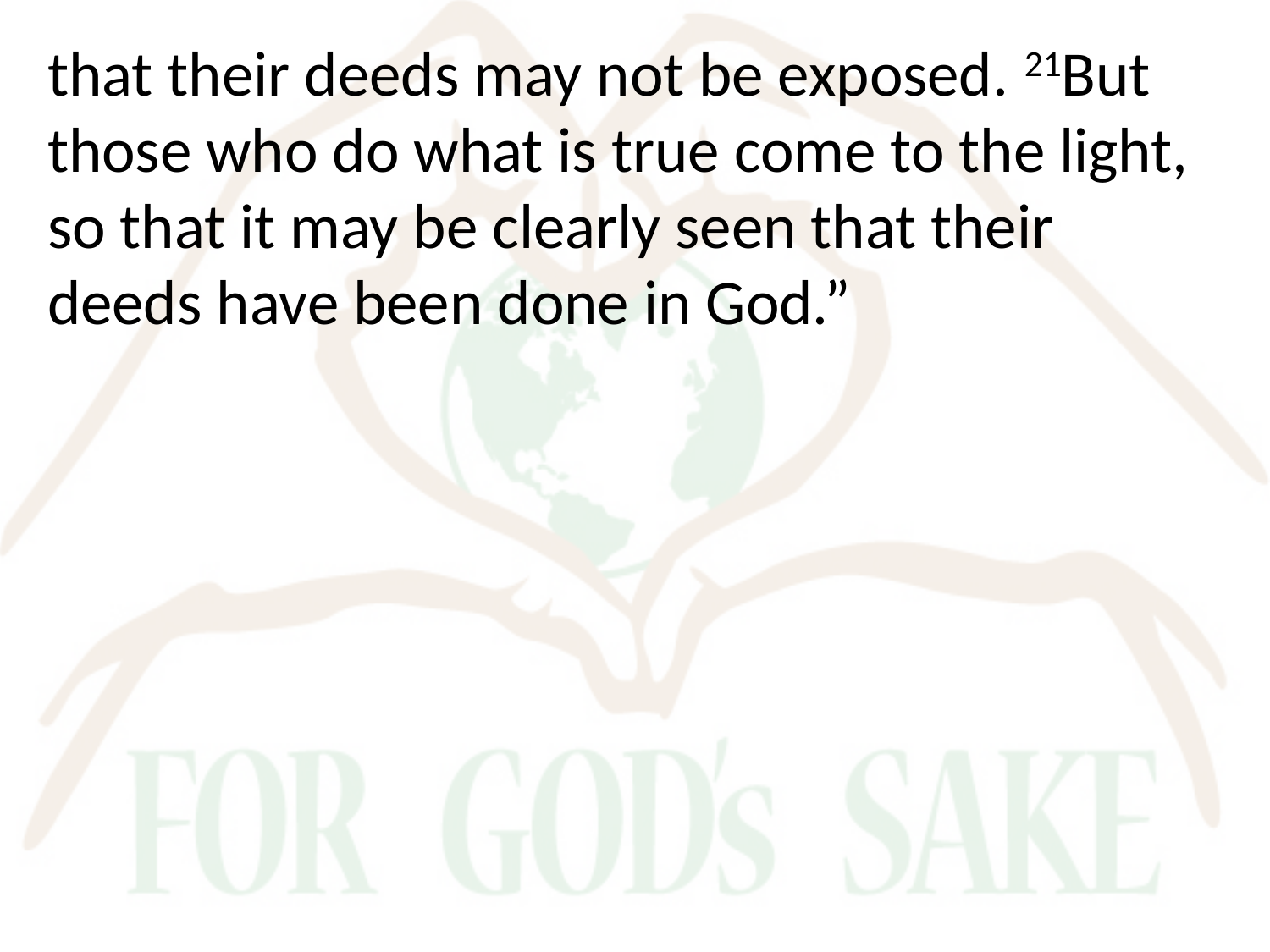

that their deeds may not be exposed. 21But those who do what is true come to the light, so that it may be clearly seen that their deeds have been done in God.”